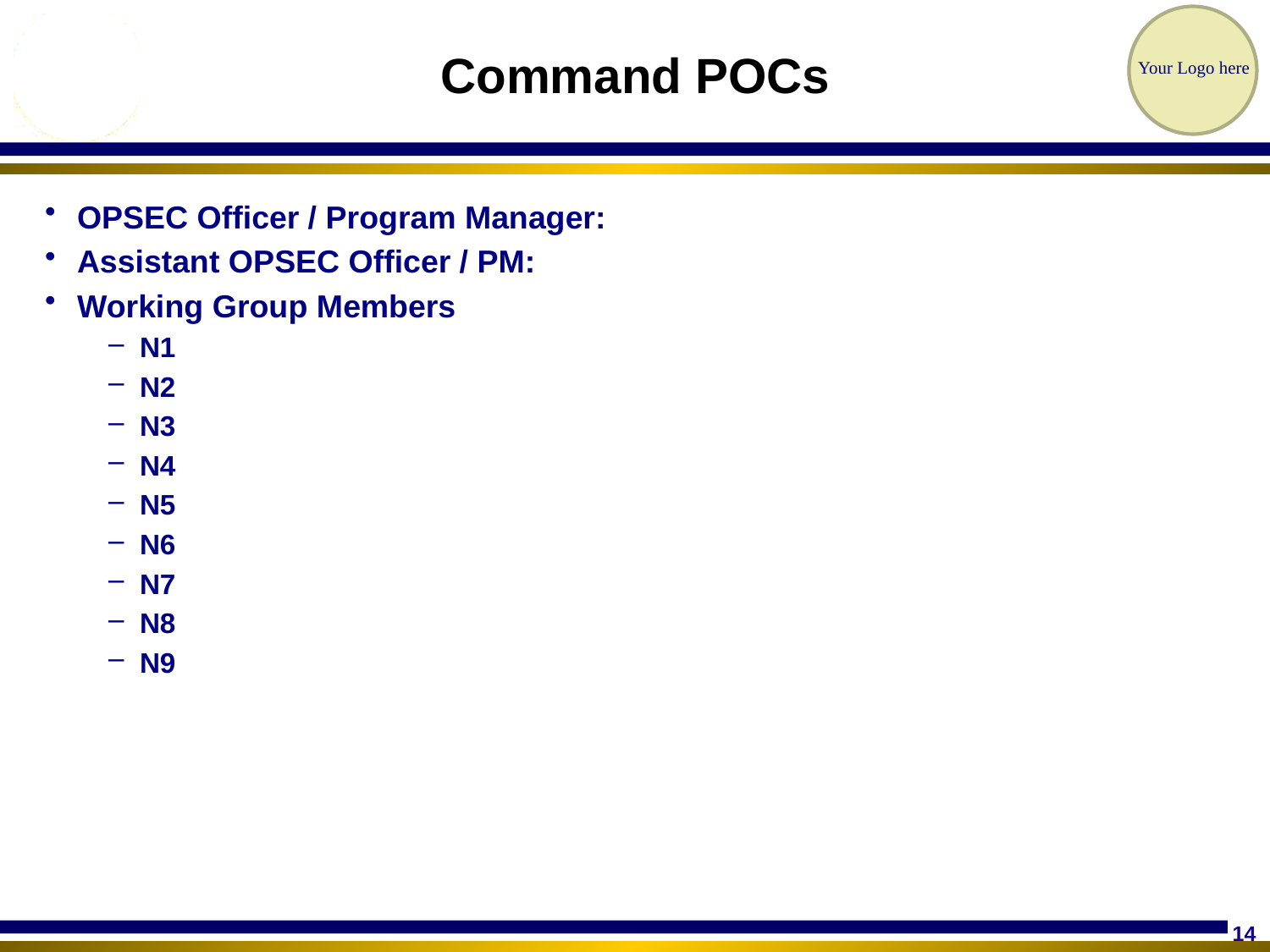

# Command POCs
OPSEC Officer / Program Manager:
Assistant OPSEC Officer / PM:
Working Group Members
N1
N2
N3
N4
N5
N6
N7
N8
N9